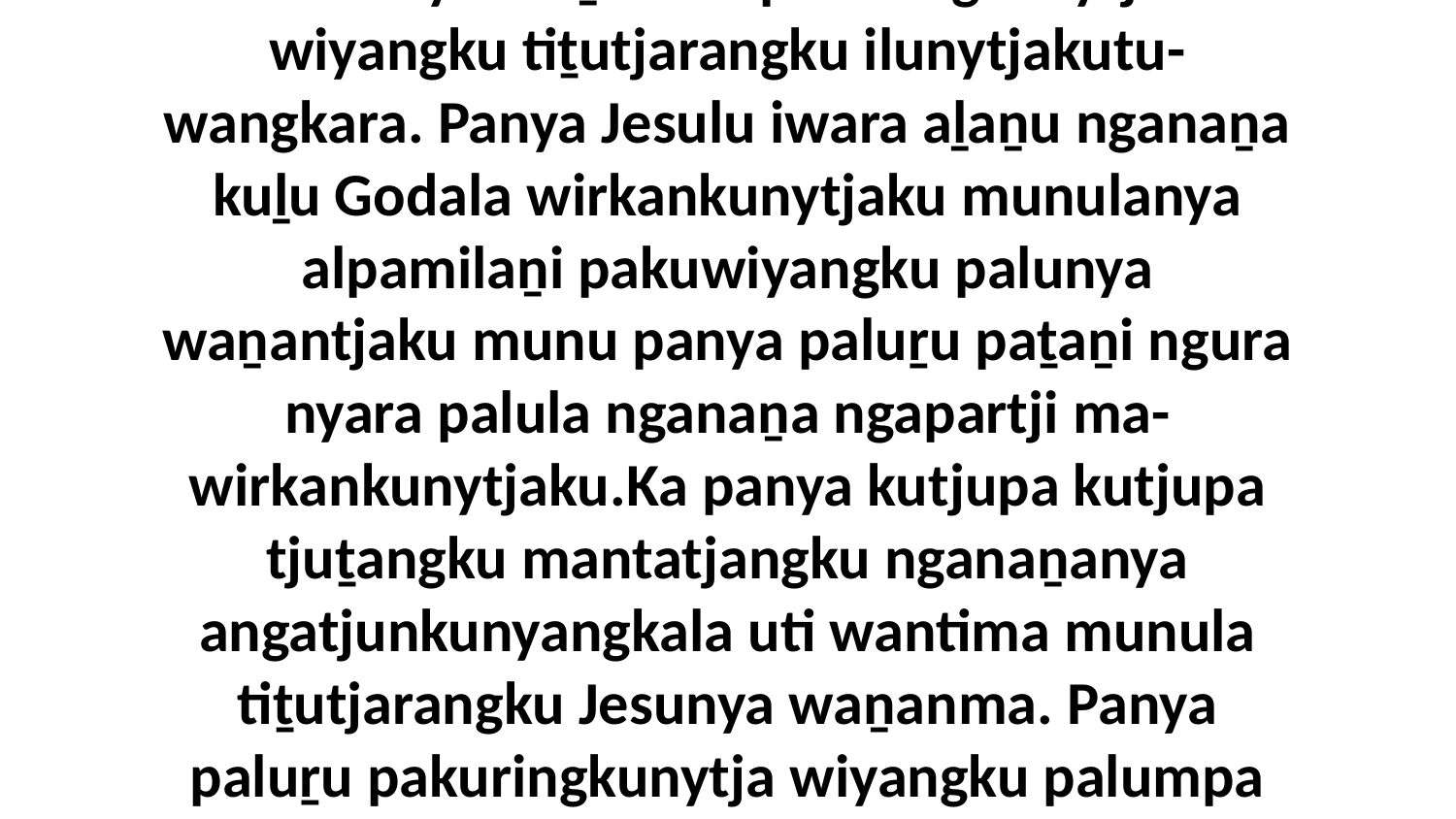

1-2 Ka tjana kuwari nganaṉanya ngaṟala nyanganyi winkingku Godaku mulamularingkupai miri tjuṯangku. Kala nganaṉa kuḻu uti Jesunya tungun-tunguntu waṉanma. Panya watingku paluṟu-waraṟa wirtjapakaṟa wirkankunytjikitjangku mantara araṟa tjunkupai tarpipungkula punkatjingantjaku-tawara. Palu puṟunypala uti kura kutjupa kutjupa uwankara wantira Jesunya waṉanma pakuringkunytja wiyangku tiṯutjarangku ilunytjakutu-wangkara. Panya Jesulu iwara aḻaṉu nganaṉa kuḻu Godala wirkankunytjaku munulanya alpamilaṉi pakuwiyangku palunya waṉantjaku munu panya paluṟu paṯaṉi ngura nyara palula nganaṉa ngapartji ma-wirkankunytjaku.Ka panya kutjupa kutjupa tjuṯangku mantatjangku nganaṉanya angatjunkunyangkala uti wantima munula tiṯutjarangku Jesunya waṉanma. Panya paluṟu pakuringkunytja wiyangku palumpa Mamaku palyaningi munu puṉu kaṯakutjarangka ilunytjikitja nguḻuringkunytja wiya. Ka panya aṉangu tjuṯangku palunya ananingi wati kura-palku kuliṟa. Palu paluṟu rapa alatjiṯu ilungu panya paluṟu waintaṟa kuliningi palumpa Mamangku palunya pukuḻpa puḻka mulapa ungkunytjaku. Munu alatji palyantjatjanu paluṟu kuwari Godala itingkalta nyinanyi mayatja puḻka mulapa.